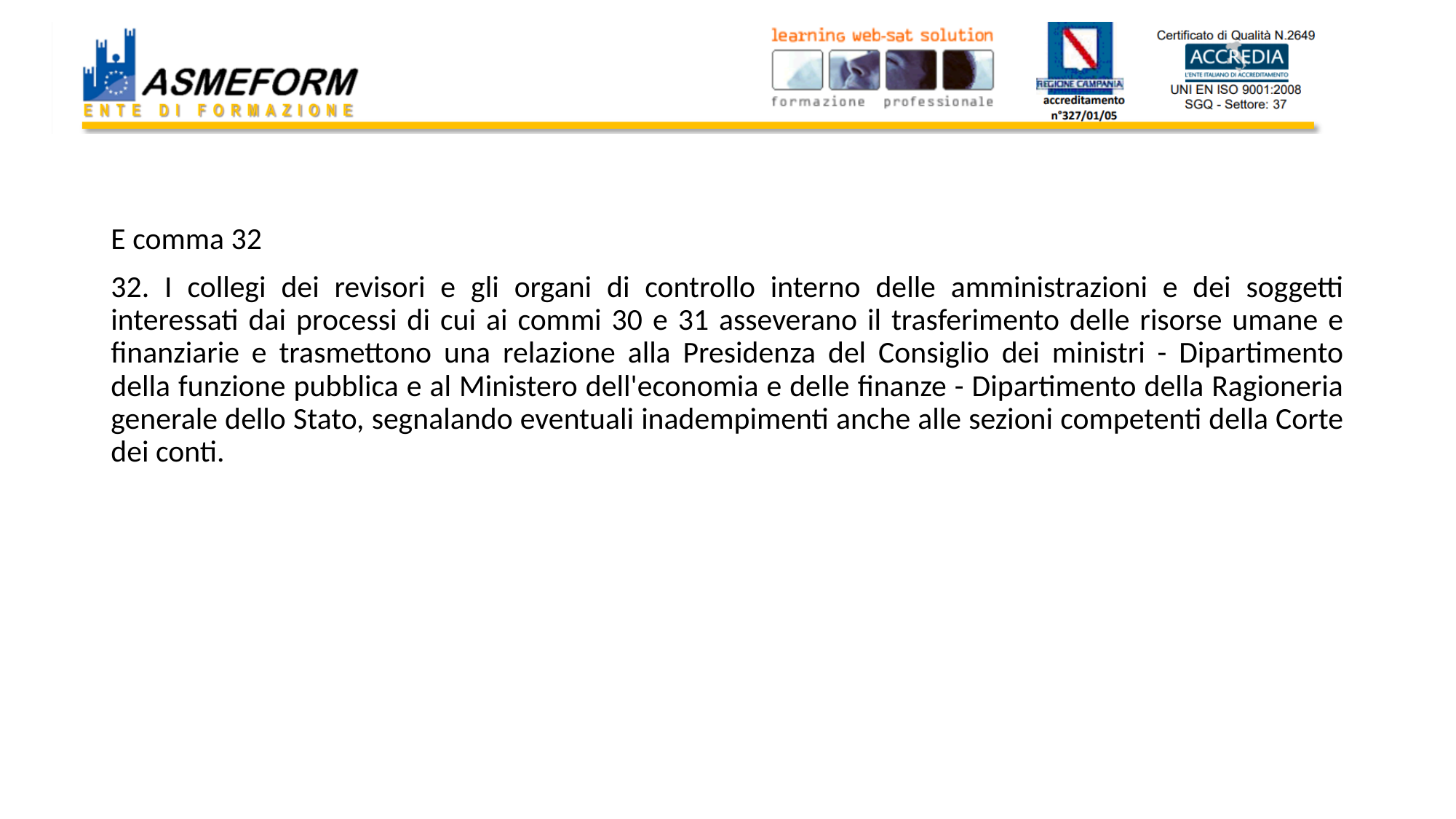

#

E comma 32
32. I collegi dei revisori e gli organi di controllo interno delle amministrazioni e dei soggetti interessati dai processi di cui ai commi 30 e 31 asseverano il trasferimento delle risorse umane e finanziarie e trasmettono una relazione alla Presidenza del Consiglio dei ministri - Dipartimento della funzione pubblica e al Ministero dell'economia e delle finanze - Dipartimento della Ragioneria generale dello Stato, segnalando eventuali inadempimenti anche alle sezioni competenti della Corte dei conti.